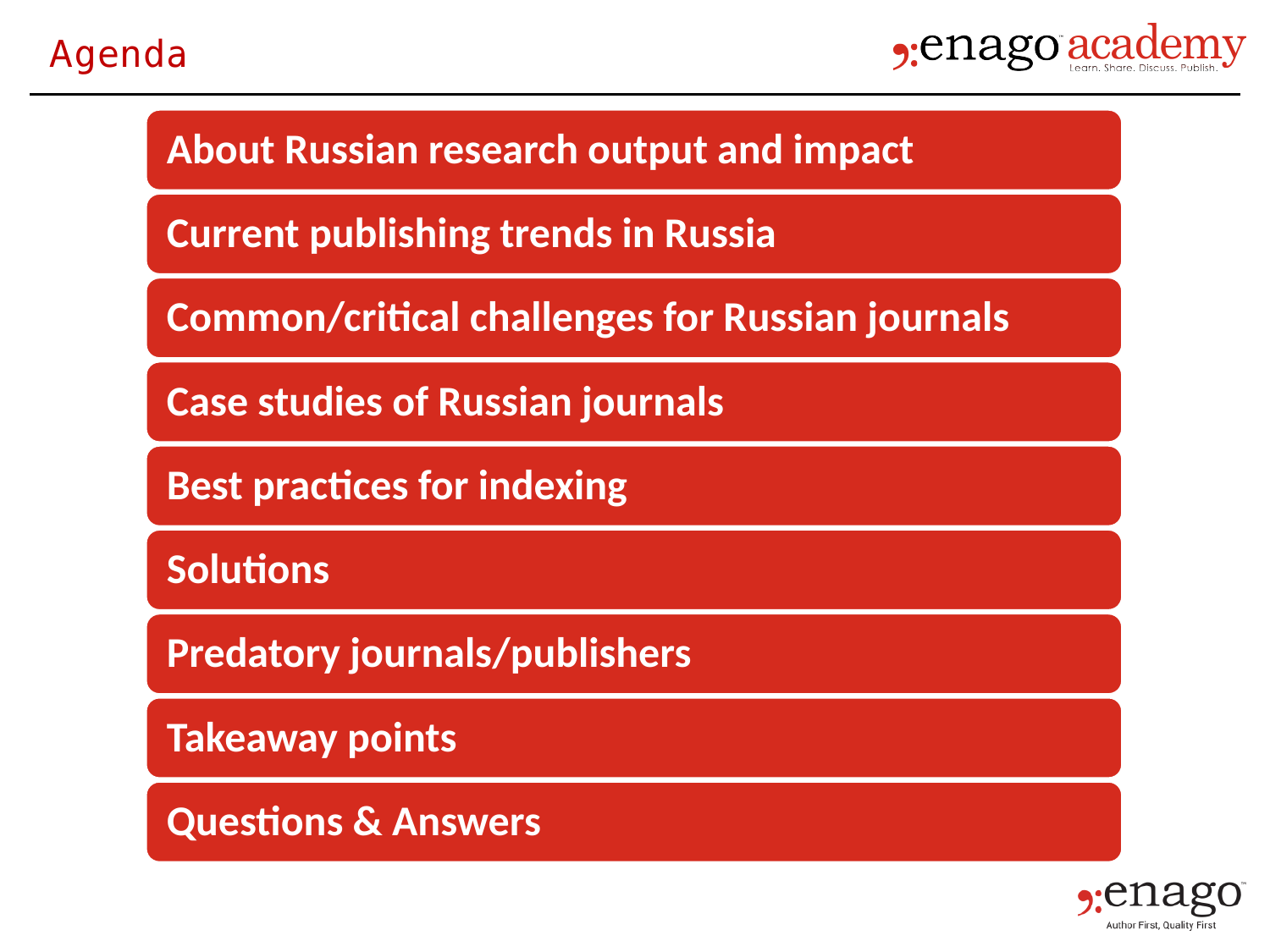

Agenda
About Russian research output and impact
Current publishing trends in Russia
Common/critical challenges for Russian journals
Case studies of Russian journals
Best practices for indexing
Solutions
Predatory journals/publishers
Takeaway points
Questions & Answers